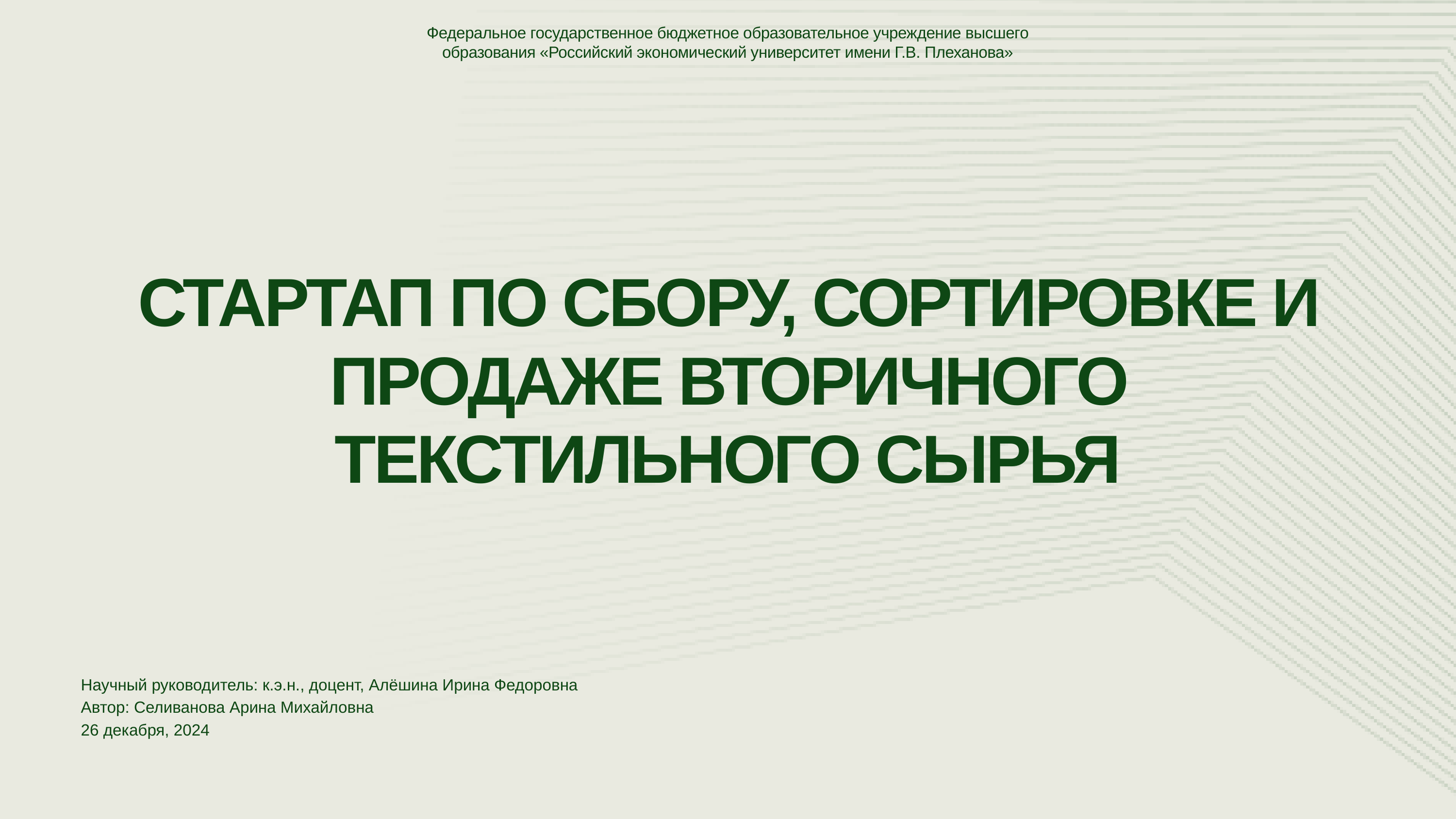

Федеральное государственное бюджетное образовательное учреждение высшего образования «Российский экономический университет имени Г.В. Плеханова»
СТАРТАП ПО СБОРУ, СОРТИРОВКЕ И ПРОДАЖЕ ВТОРИЧНОГО ТЕКСТИЛЬНОГО СЫРЬЯ
Научный руководитель: к.э.н., доцент, Алёшина Ирина Федоровна
Автор: Селиванова Арина Михайловна
26 декабря, 2024